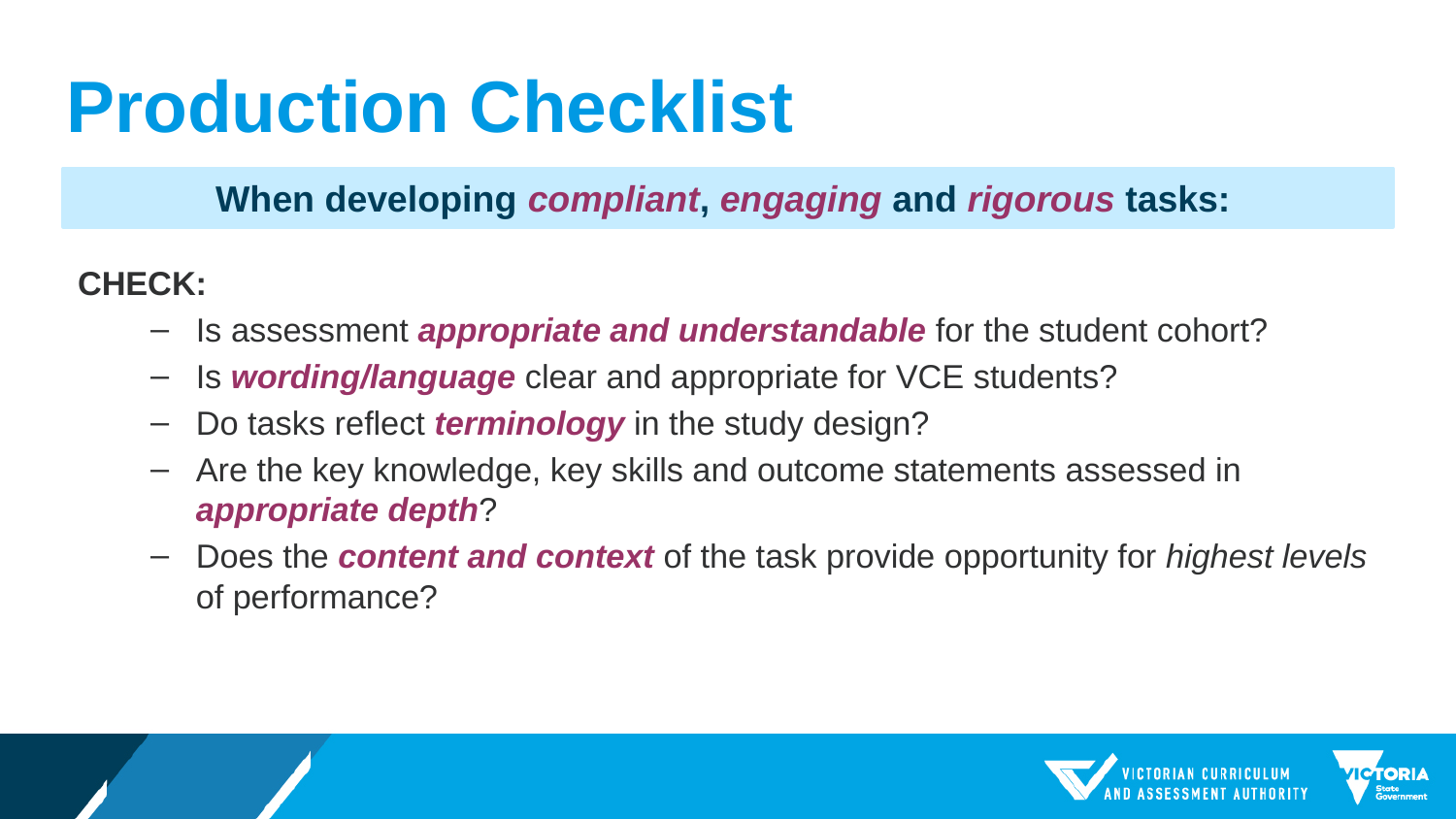

# Production Checklist
When developing compliant, engaging and rigorous tasks:
CHECK:
Is assessment appropriate and understandable for the student cohort?
Is wording/language clear and appropriate for VCE students?
Do tasks reflect terminology in the study design?
Are the key knowledge, key skills and outcome statements assessed in appropriate depth?
Does the content and context of the task provide opportunity for highest levels of performance?